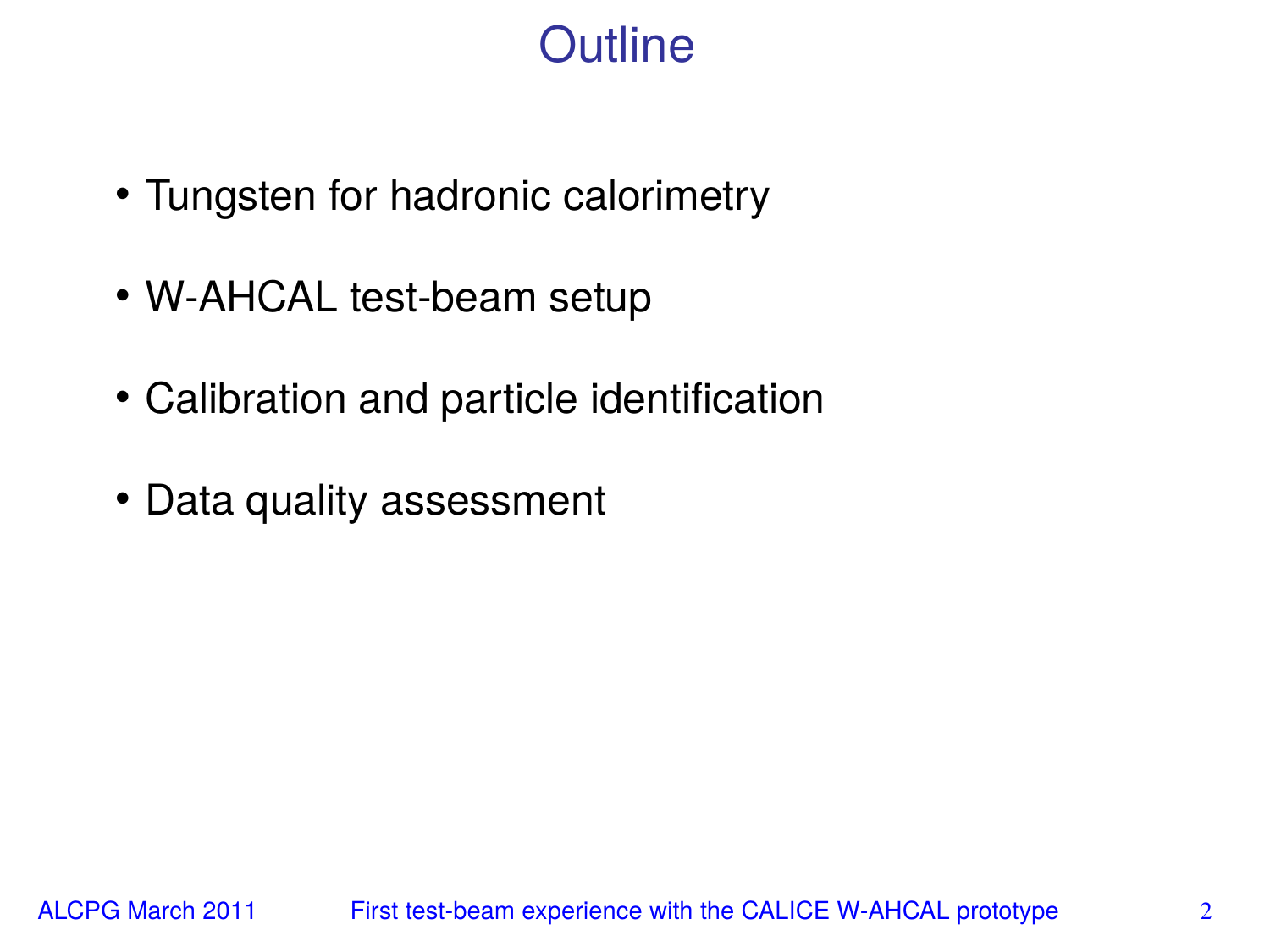

# Outline
Tungsten for hadronic calorimetry
W-AHCAL test-beam setup
Calibration and particle identification
Data quality assessment

ALCPG March 2011
First test-beam experience with the CALICE W-AHCAL prototype
2